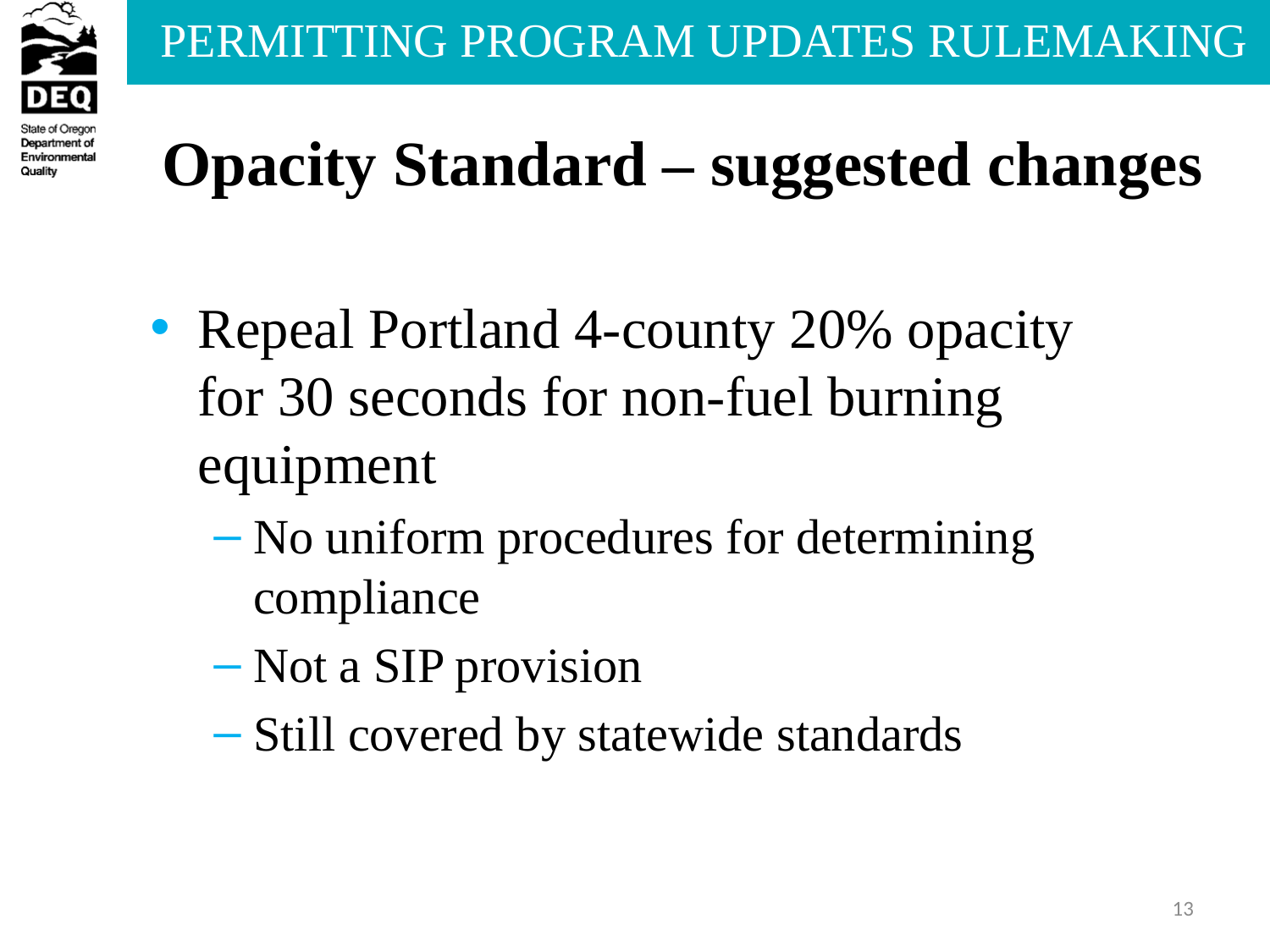

# Opacity Standard – suggested changes
Repeal Portland 4-county 20% opacity for 30 seconds for non-fuel burning equipment
No uniform procedures for determining compliance
Not a SIP provision
Still covered by statewide standards
13